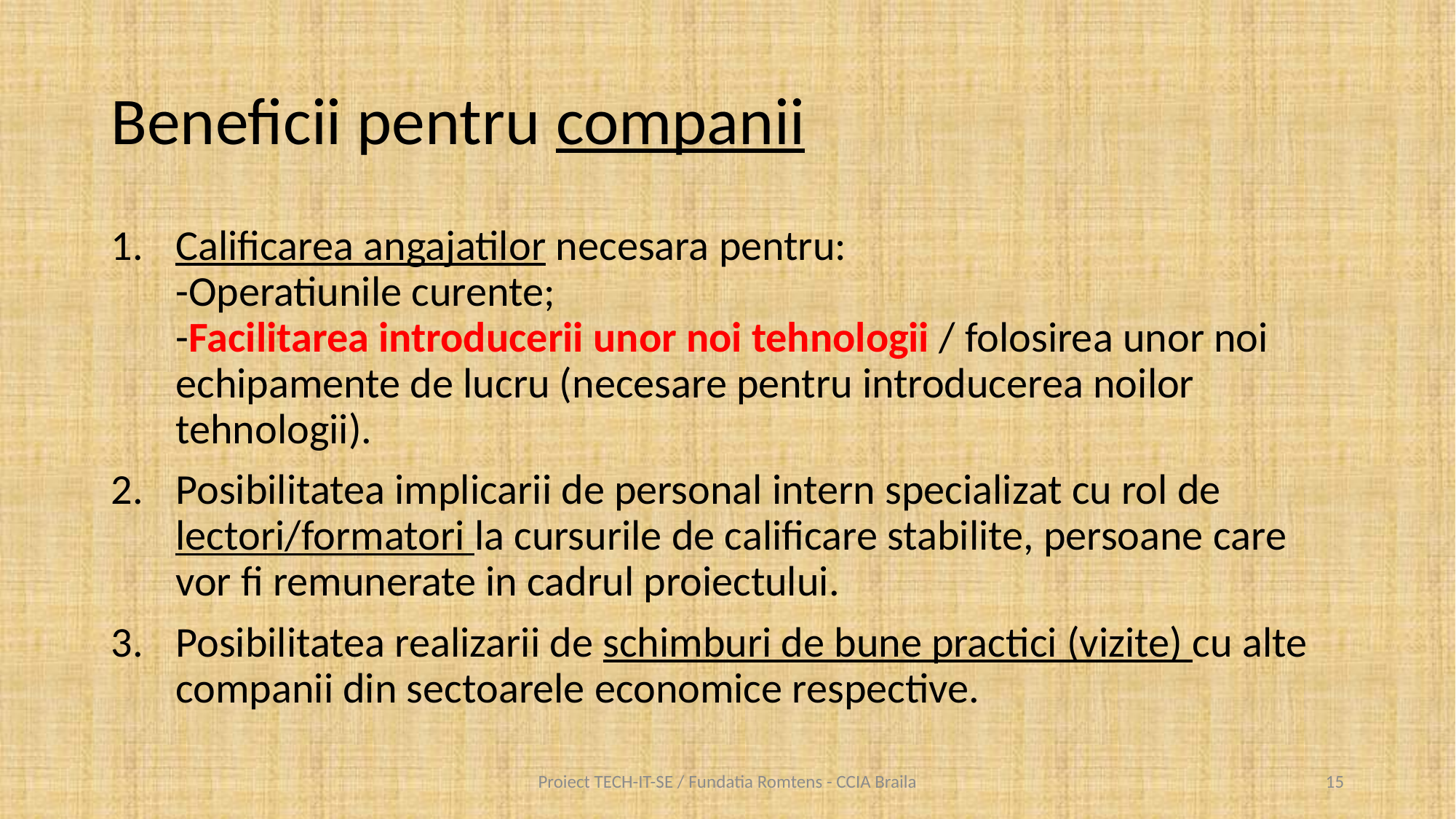

# Beneficii pentru companii
Calificarea angajatilor necesara pentru:
-Operatiunile curente;
-Facilitarea introducerii unor noi tehnologii / folosirea unor noi echipamente de lucru (necesare pentru introducerea noilor tehnologii).
Posibilitatea implicarii de personal intern specializat cu rol de lectori/formatori la cursurile de calificare stabilite, persoane care vor fi remunerate in cadrul proiectului.
Posibilitatea realizarii de schimburi de bune practici (vizite) cu alte companii din sectoarele economice respective.
Proiect TECH-IT-SE / Fundatia Romtens - CCIA Braila
15